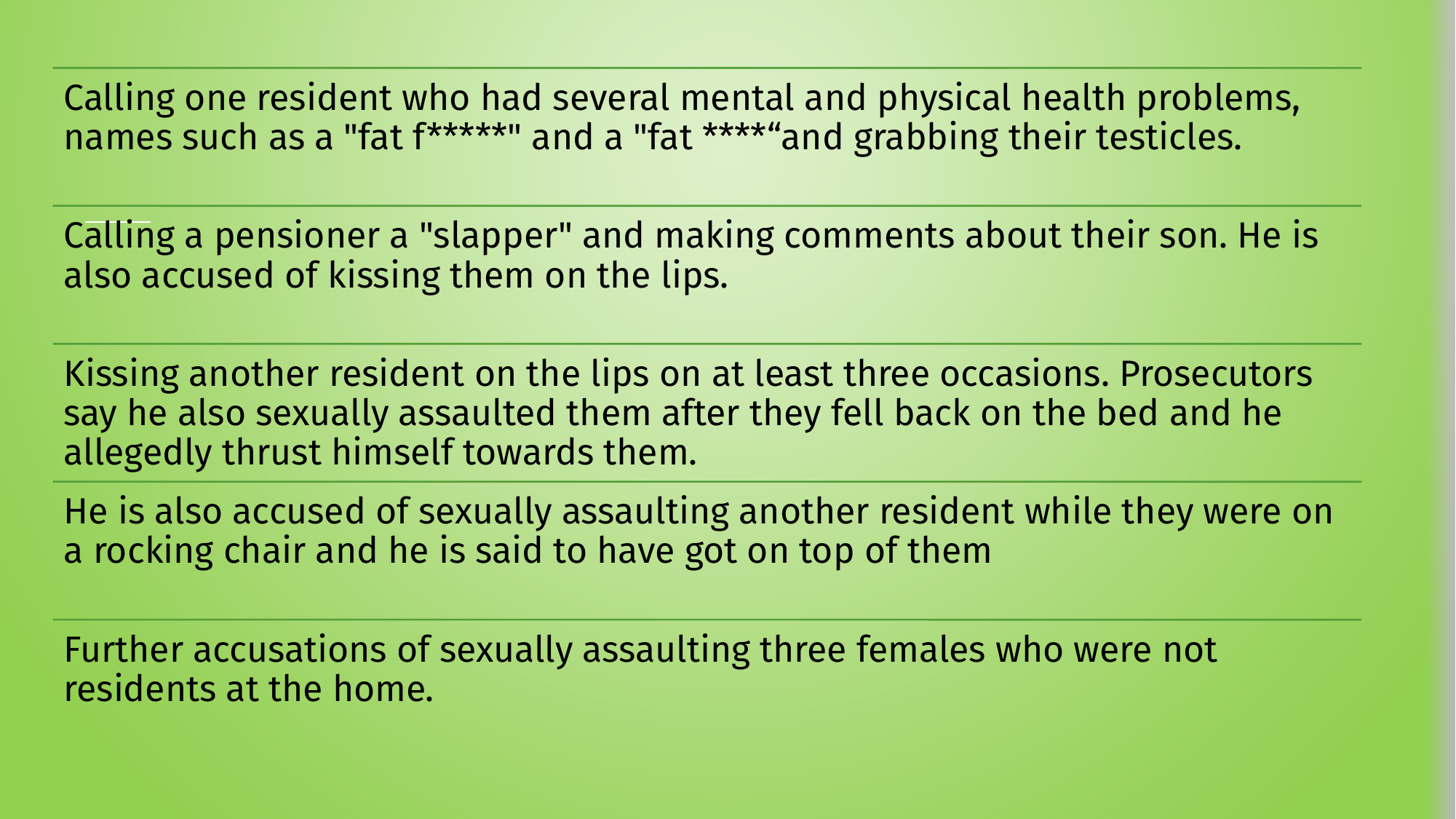

Calling one resident who had several mental and physical health problems, names such as a "fat f*****" and a "fat ****“and grabbing their testicles.
Calling a pensioner a "slapper" and making comments about their son. He is also accused of kissing them on the lips.
Kissing another resident on the lips on at least three occasions. Prosecutors say he also sexually assaulted them after they fell back on the bed and he allegedly thrust himself towards them.
He is also accused of sexually assaulting another resident while they were on a rocking chair and he is said to have got on top of them
Further accusations of sexually assaulting three females who were not residents at the home.